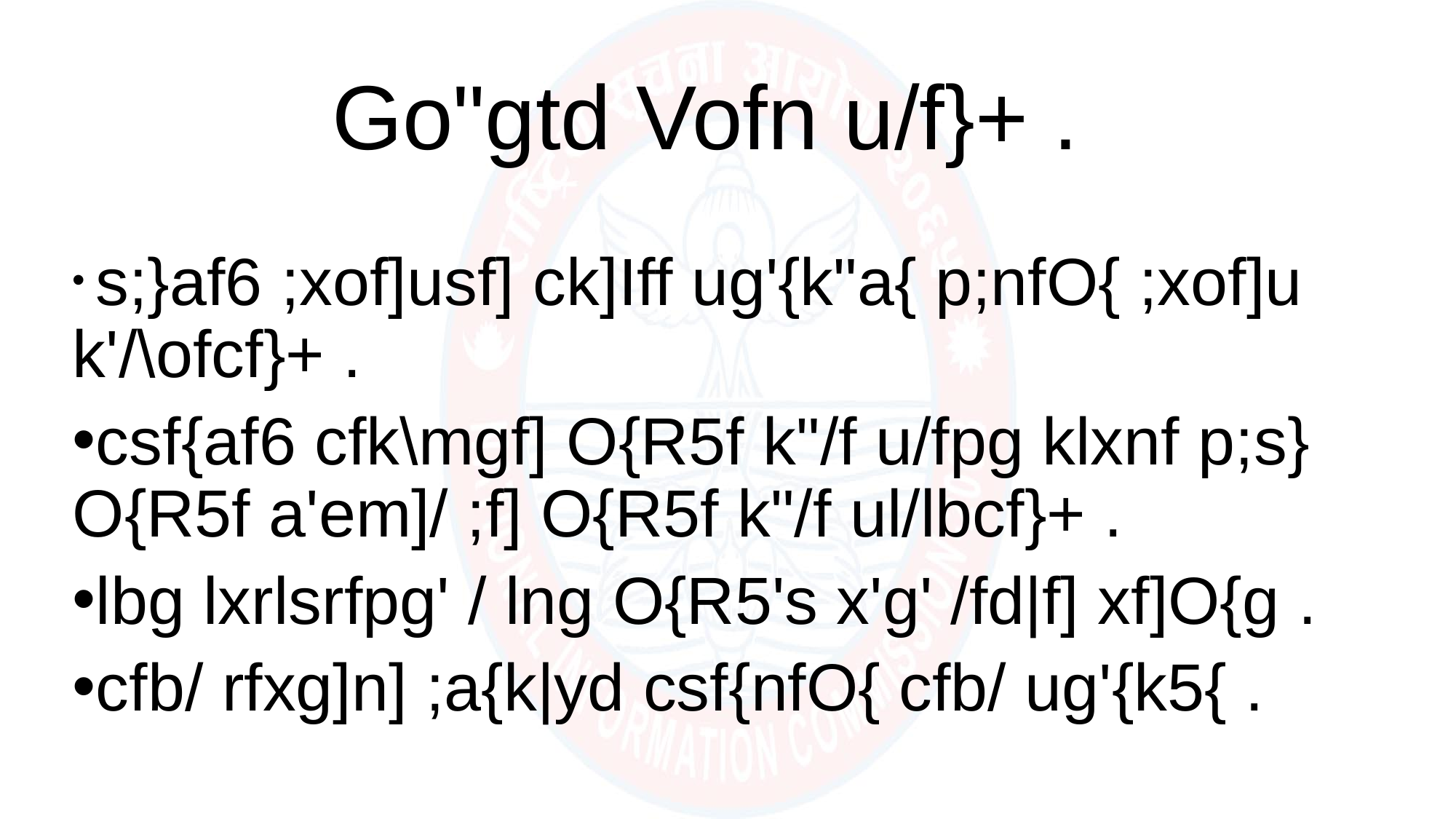

# Go"gtd Vofn u/f}+ .
 s;}af6 ;xof]usf] ck]Iff ug'{k"a{ p;nfO{ ;xof]u k'/\ofcf}+ .
csf{af6 cfk\mgf] O{R5f k"/f u/fpg klxnf p;s} O{R5f a'em]/ ;f] O{R5f k"/f ul/lbcf}+ .
lbg lxrlsrfpg' / lng O{R5's x'g' /fd|f] xf]O{g .
cfb/ rfxg]n] ;a{k|yd csf{nfO{ cfb/ ug'{k5{ .